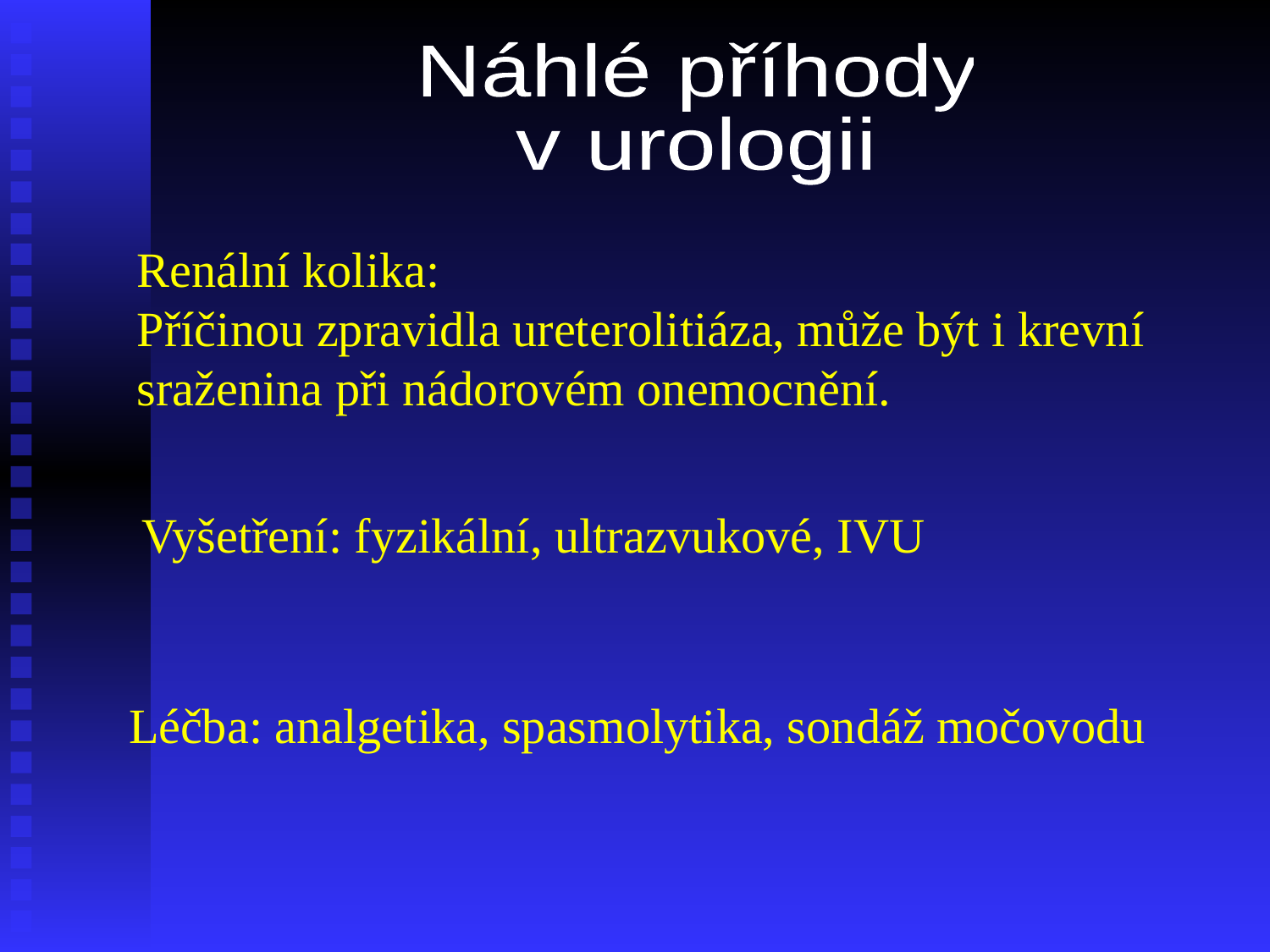

Náhlé příhody
v urologii
Renální kolika:
Příčinou zpravidla ureterolitiáza, může být i krevní
sraženina při nádorovém onemocnění.
Vyšetření: fyzikální, ultrazvukové, IVU
Léčba: analgetika, spasmolytika, sondáž močovodu